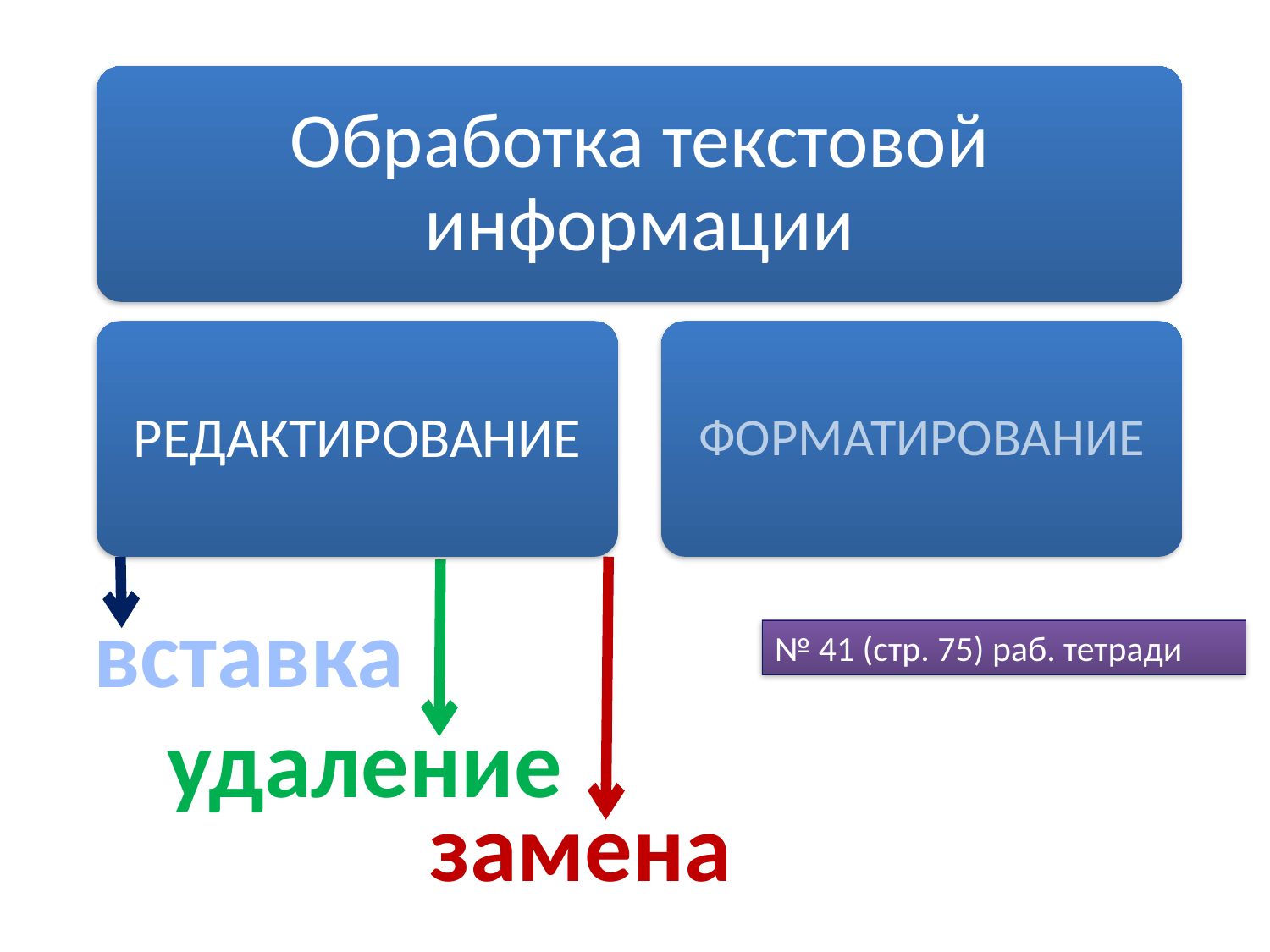

Обработка текстовой информации
РЕДАКТИРОВАНИЕ
ФОРМАТИРОВАНИЕ
вставка
№ 41 (стр. 75) раб. тетради
удаление
замена